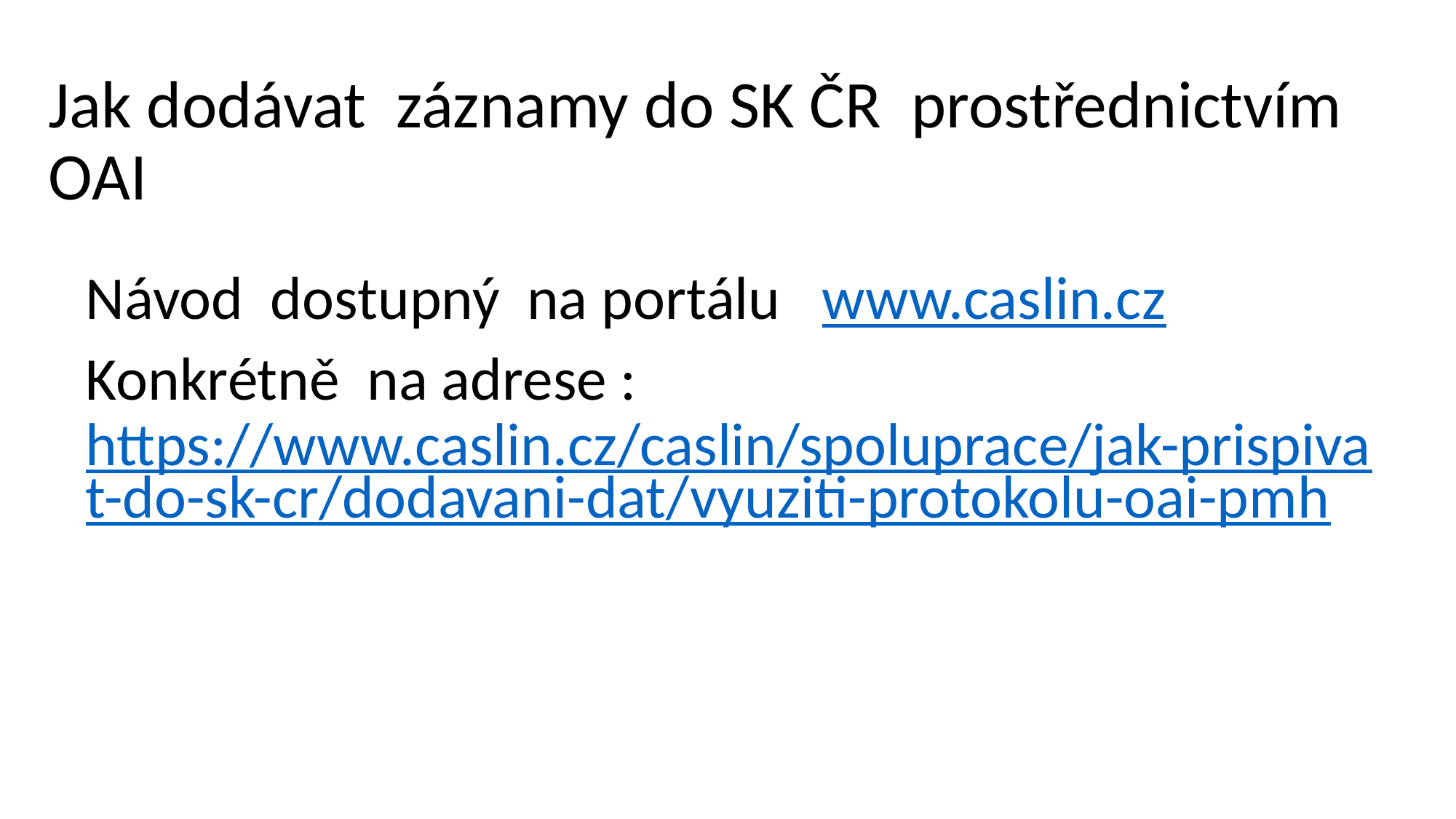

# Jak dodávat  záznamy do SK ČR  prostřednictvím OAI

Návod  dostupný  na portálu   www.caslin.cz
Konkrétně  na adrese :  https://www.caslin.cz/caslin/spoluprace/jak-prispivat-do-sk-cr/dodavani-dat/vyuziti-protokolu-oai-pmh